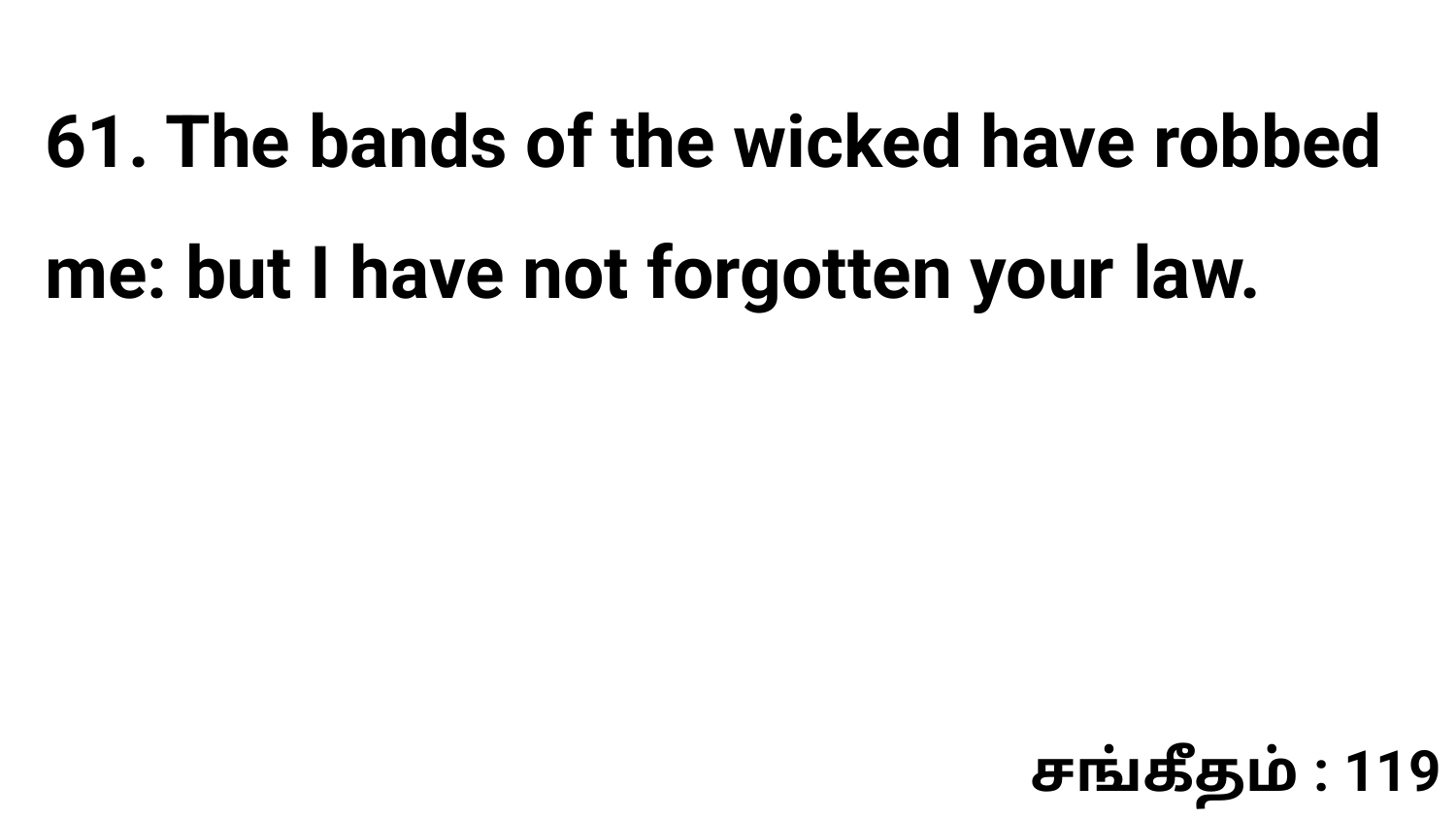

61. The bands of the wicked have robbed me: but I have not forgotten your law.
சங்கீதம் : 119